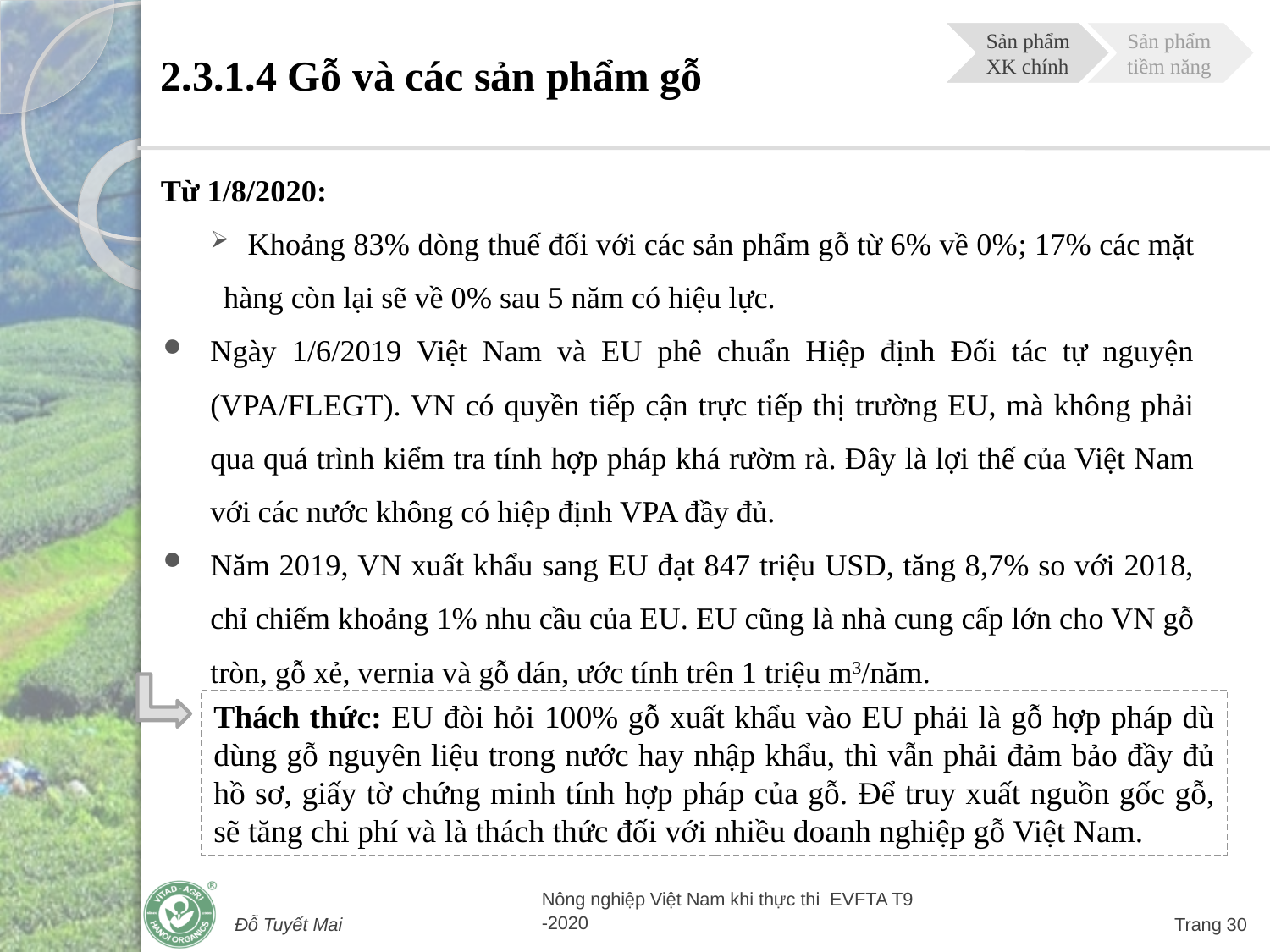

2.3.1.4 Gỗ và các sản phẩm gỗ
Sản phẩm XK chính

Sản phẩm tiềm năng

Từ 1/8/2020:
 Khoảng 83% dòng thuế đối với các sản phẩm gỗ từ 6% về 0%; 17% các mặt hàng còn lại sẽ về 0% sau 5 năm có hiệu lực.
Ngày 1/6/2019 Việt Nam và EU phê chuẩn Hiệp định Đối tác tự nguyện (VPA/FLEGT). VN có quyền tiếp cận trực tiếp thị trường EU, mà không phải qua quá trình kiểm tra tính hợp pháp khá rườm rà. Đây là lợi thế của Việt Nam với các nước không có hiệp định VPA đầy đủ.
Năm 2019, VN xuất khẩu sang EU đạt 847 triệu USD, tăng 8,7% so với 2018, chỉ chiếm khoảng 1% nhu cầu của EU. EU cũng là nhà cung cấp lớn cho VN gỗ tròn, gỗ xẻ, vernia và gỗ dán, ước tính trên 1 triệu m3/năm.

Thách thức: EU đòi hỏi 100% gỗ xuất khẩu vào EU phải là gỗ hợp pháp dù dùng gỗ nguyên liệu trong nước hay nhập khẩu, thì vẫn phải đảm bảo đầy đủ hồ sơ, giấy tờ chứng minh tính hợp pháp của gỗ. Để truy xuất nguồn gốc gỗ, sẽ tăng chi phí và là thách thức đối với nhiều doanh nghiệp gỗ Việt Nam.
Đỗ Tuyết Mai
Nông nghiệp Việt Nam khi thực thi  EVFTA T9 -2020
Trang 30